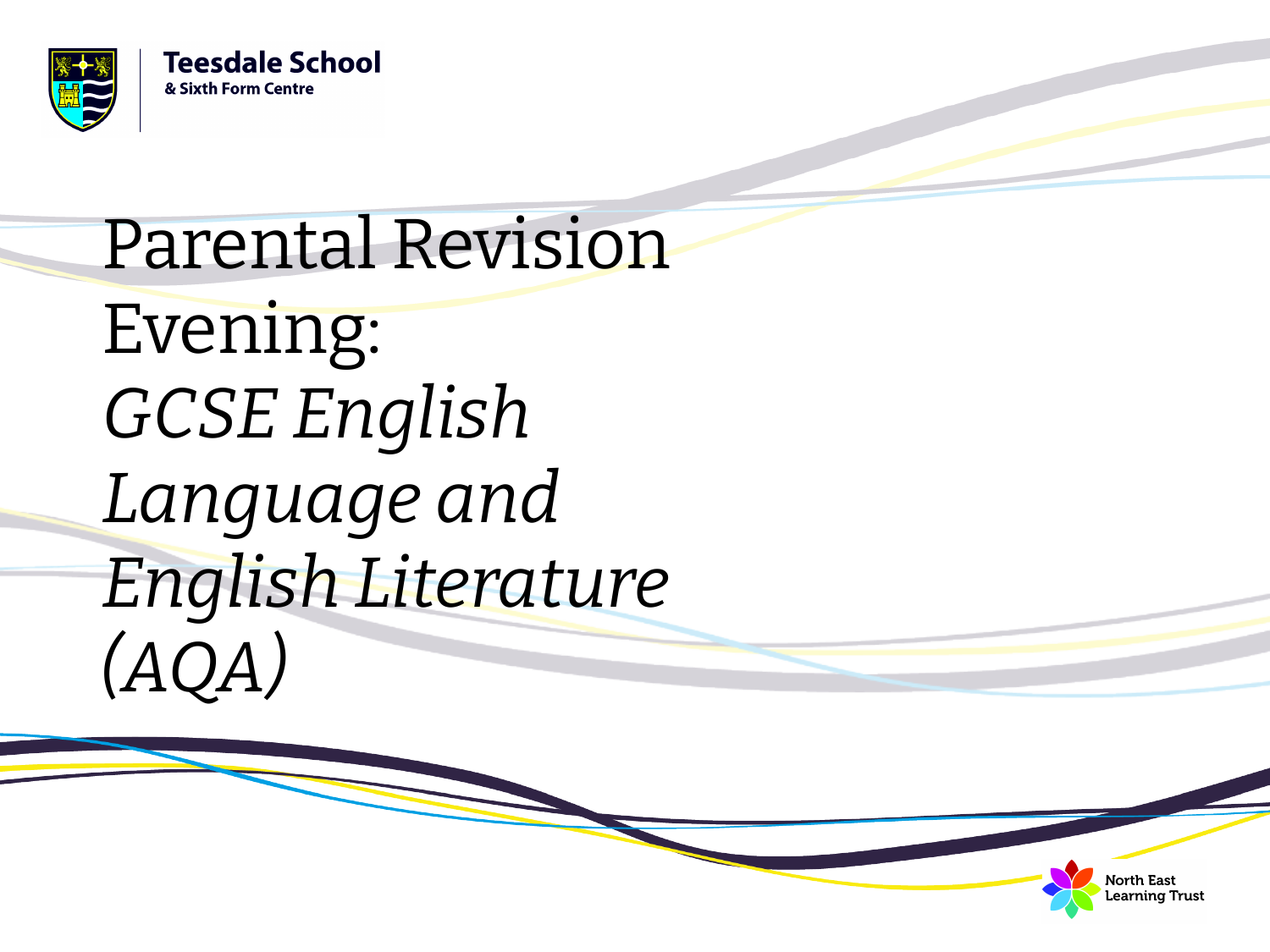

Parental Revision Evening:
GCSE English Language and English Literature (AQA)